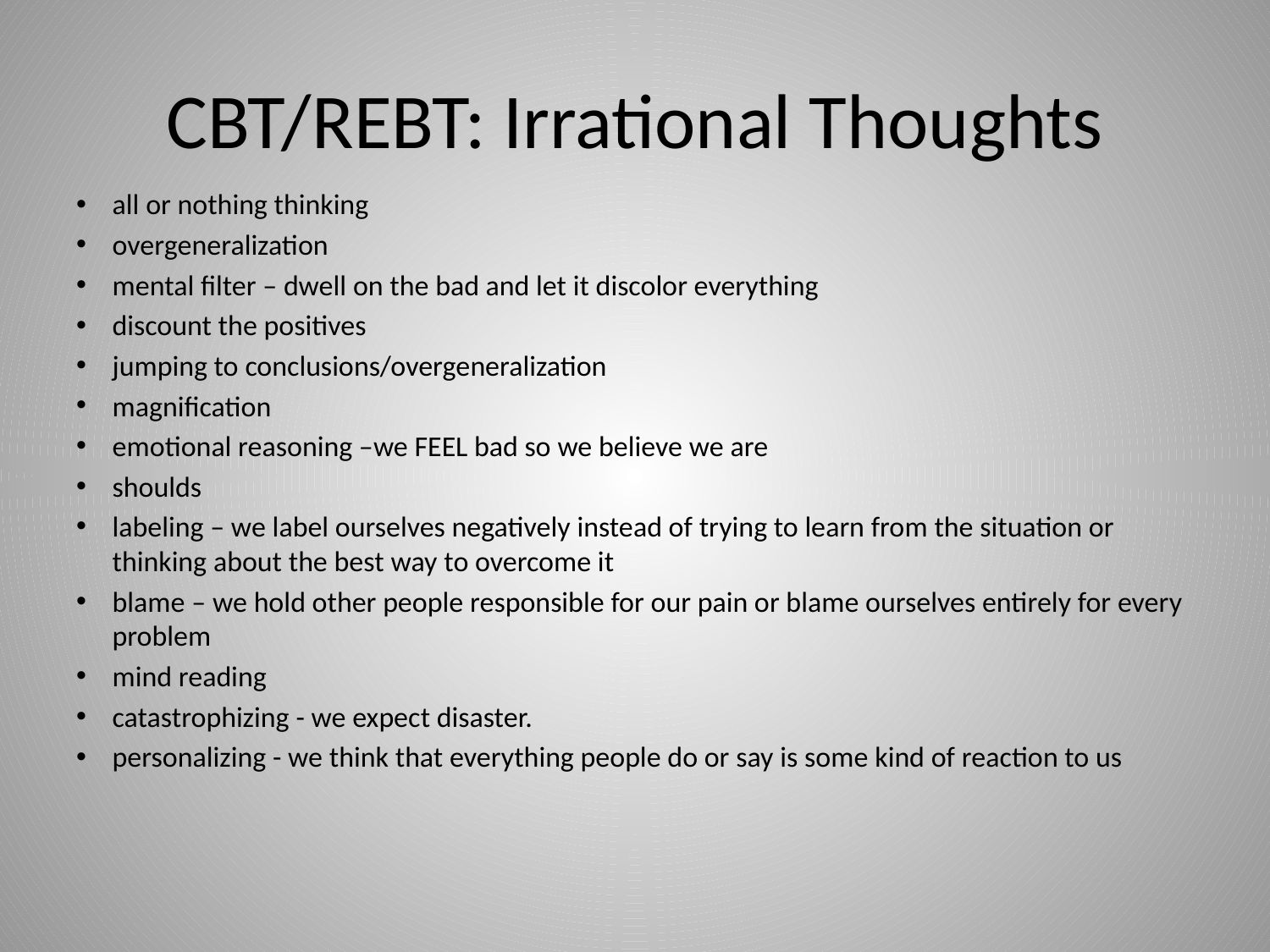

# CBT/REBT: Irrational Thoughts
all or nothing thinking
overgeneralization
mental filter – dwell on the bad and let it discolor everything
discount the positives
jumping to conclusions/overgeneralization
magnification
emotional reasoning –we FEEL bad so we believe we are
shoulds
labeling – we label ourselves negatively instead of trying to learn from the situation or thinking about the best way to overcome it
blame – we hold other people responsible for our pain or blame ourselves entirely for every problem
mind reading
catastrophizing - we expect disaster.
personalizing - we think that everything people do or say is some kind of reaction to us